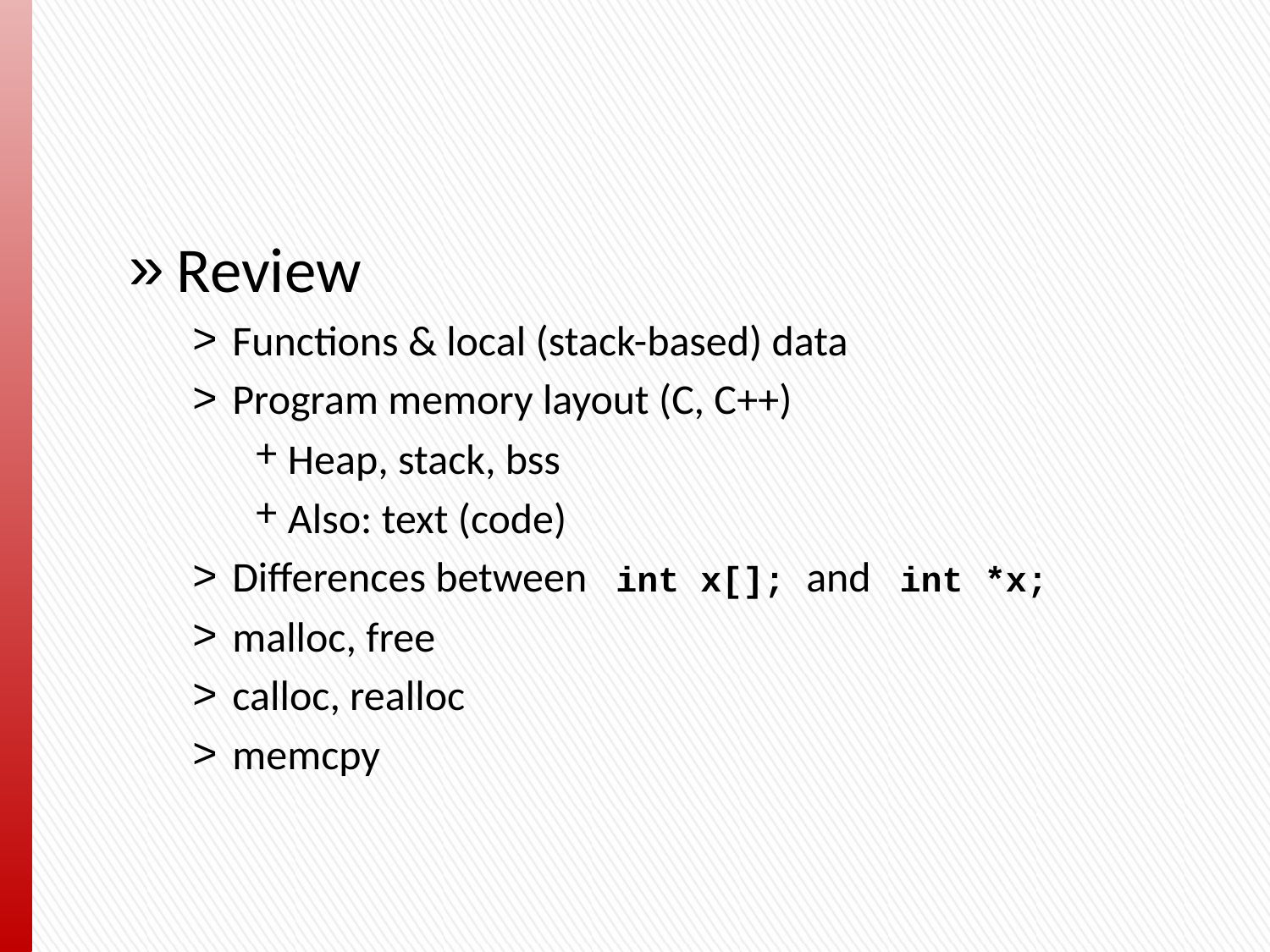

Review
Functions & local (stack-based) data
Program memory layout (C, C++)
Heap, stack, bss
Also: text (code)
Differences between   int x[]; and   int *x;
malloc, free
calloc, realloc
memcpy